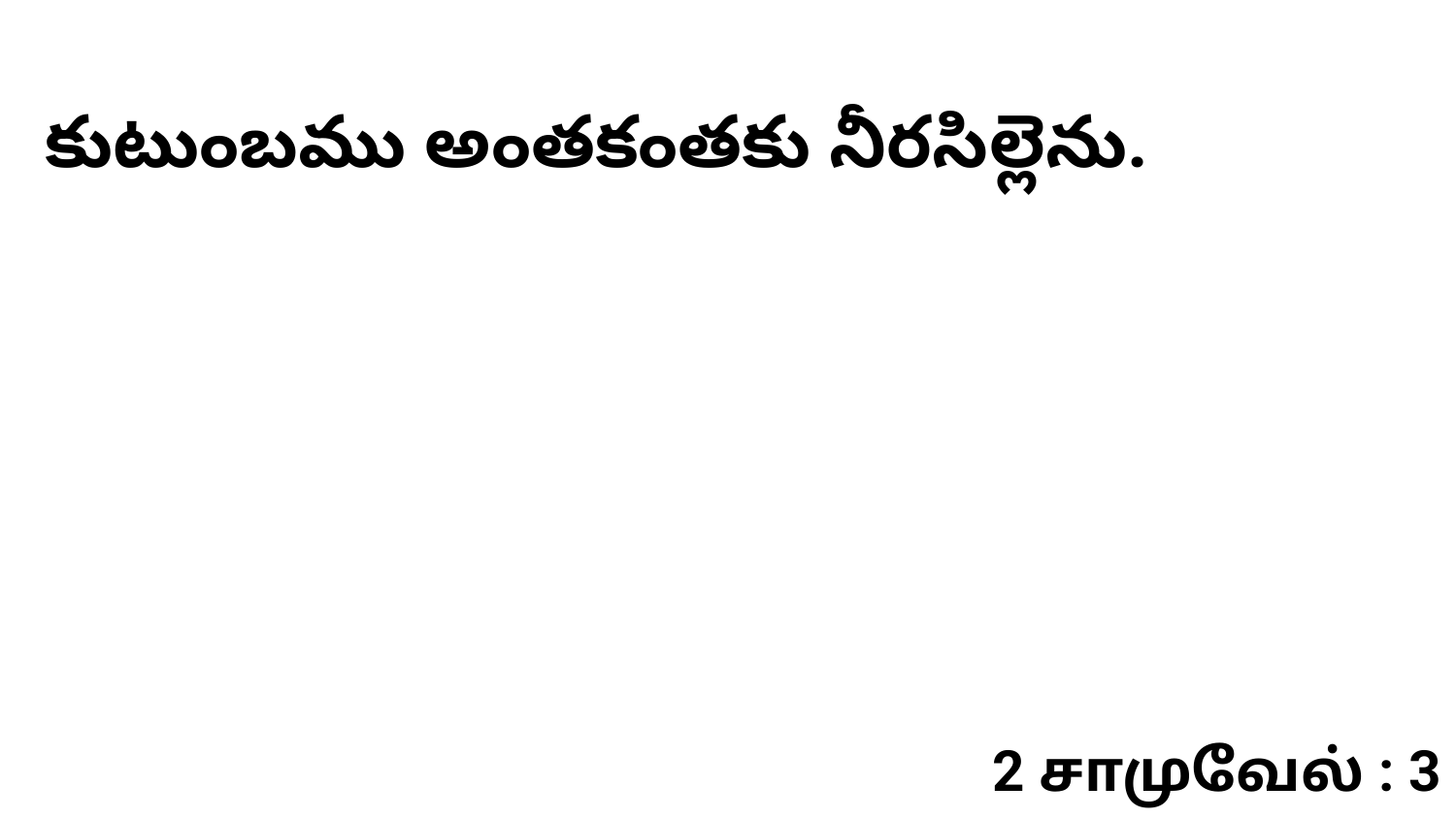

కుటుంబము అంతకంతకు నీరసిల్లెను.
2 சாமுவேல் : 3